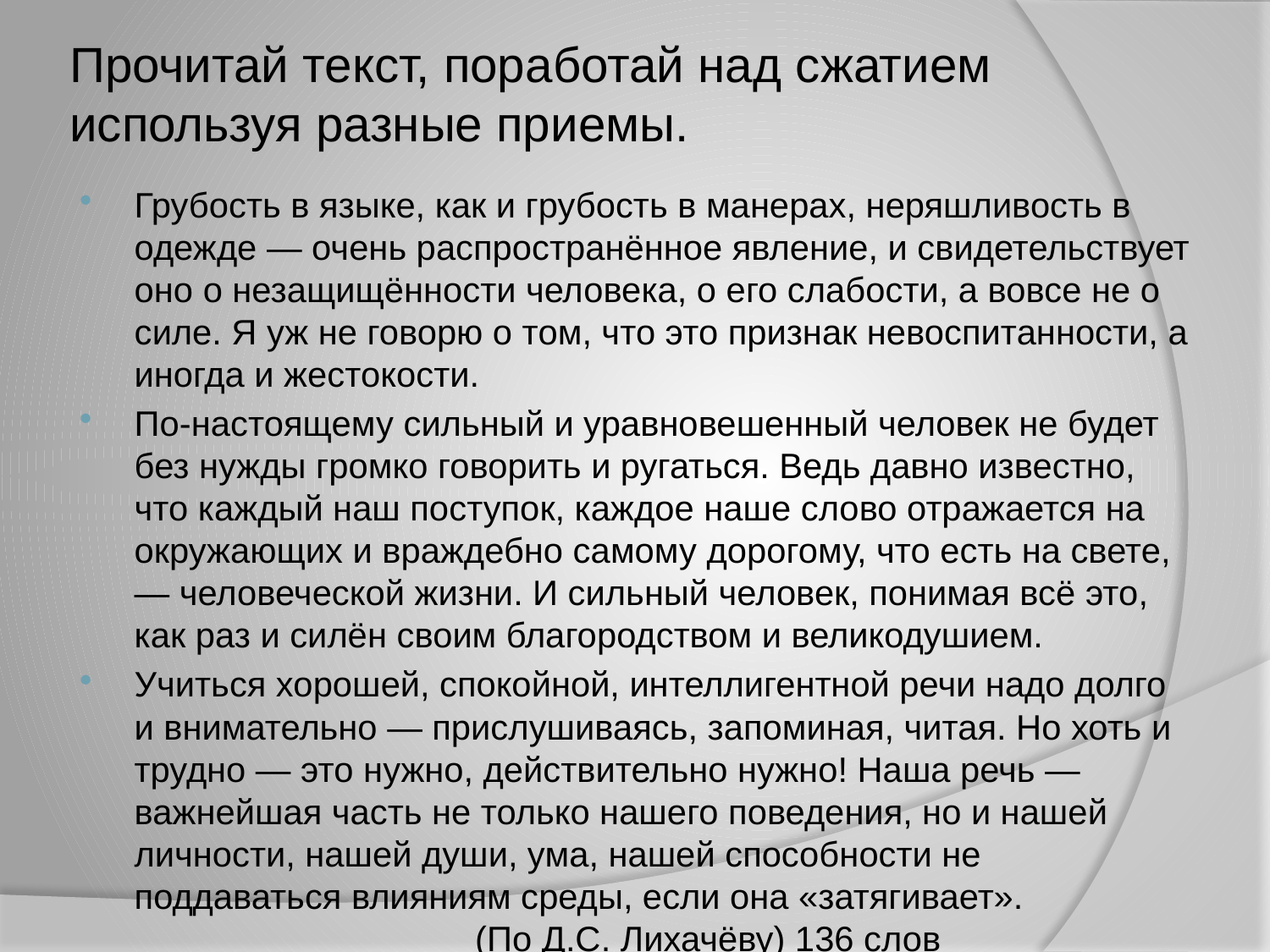

# Прочитай текст, поработай над сжатием используя разные приемы.
Грубость в языке, как и грубость в манерах, неряшливость в одежде — очень распространённое явление, и свидетельствует оно о незащищённости человека, о его слабости, а вовсе не о силе. Я уж не говорю о том, что это признак невоспитанности, а иногда и жестокости.
По-настоящему сильный и уравновешенный человек не будет без нужды громко говорить и ругаться. Ведь давно известно, что каждый наш поступок, каждое наше слово отражается на окружающих и враждебно самому дорогому, что есть на свете, — человеческой жизни. И сильный человек, понимая всё это, как раз и силён своим благородством и великодушием.
Учиться хорошей, спокойной, интеллигентной речи надо долго и внимательно — прислушиваясь, запоминая, читая. Но хоть и трудно — это нужно, действительно нужно! Наша речь — важнейшая часть не только нашего поведения, но и нашей личности, нашей души, ума, нашей способности не поддаваться влияниям среды, если она «затягивает».                                                     (По Д.С. Лихачёву) 136 слов